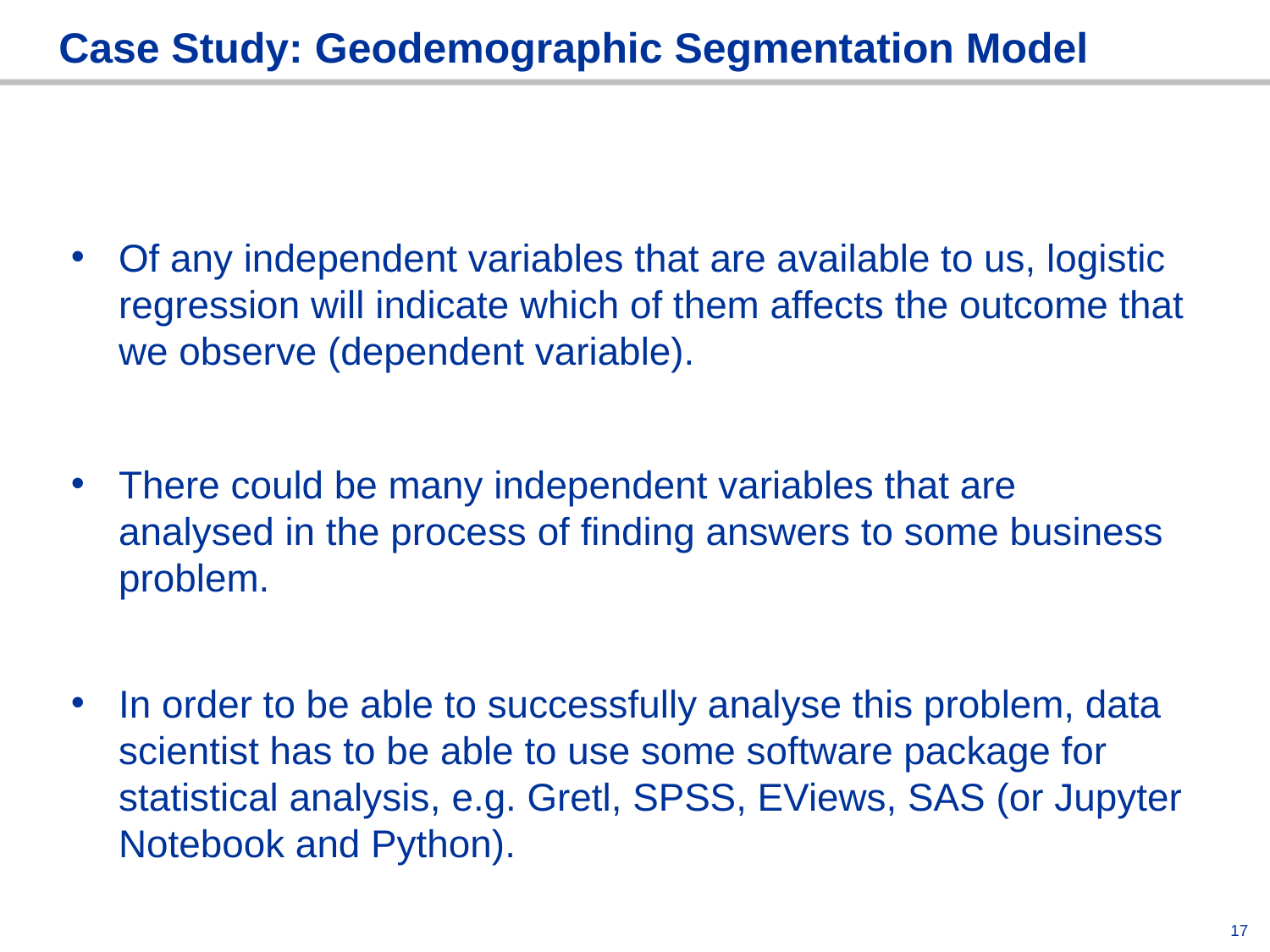

# Case Study: Geodemographic Segmentation Model
Of any independent variables that are available to us, logistic regression will indicate which of them affects the outcome that we observe (dependent variable).
There could be many independent variables that are analysed in the process of finding answers to some business problem.
In order to be able to successfully analyse this problem, data scientist has to be able to use some software package for statistical analysis, e.g. Gretl, SPSS, EViews, SAS (or Jupyter Notebook and Python).